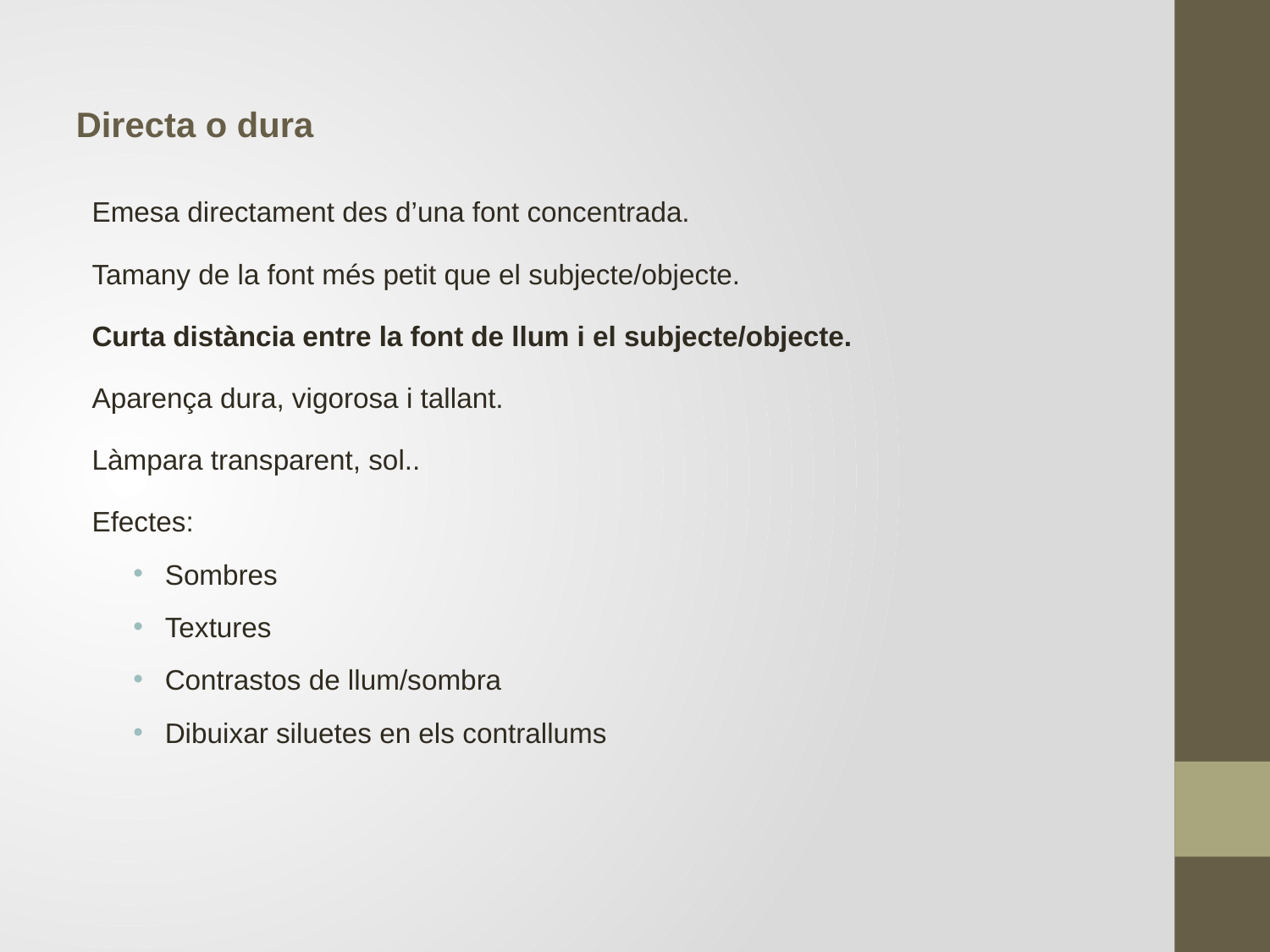

Directa o dura
Emesa directament des d’una font concentrada.

Tamany de la font més petit que el subjecte/objecte.

Curta distància entre la font de llum i el subjecte/objecte.

Aparença dura, vigorosa i tallant.

Làmpara transparent, sol..

Efectes:
Sombres
Textures
Contrastos de llum/sombra
Dibuixar siluetes en els contrallums